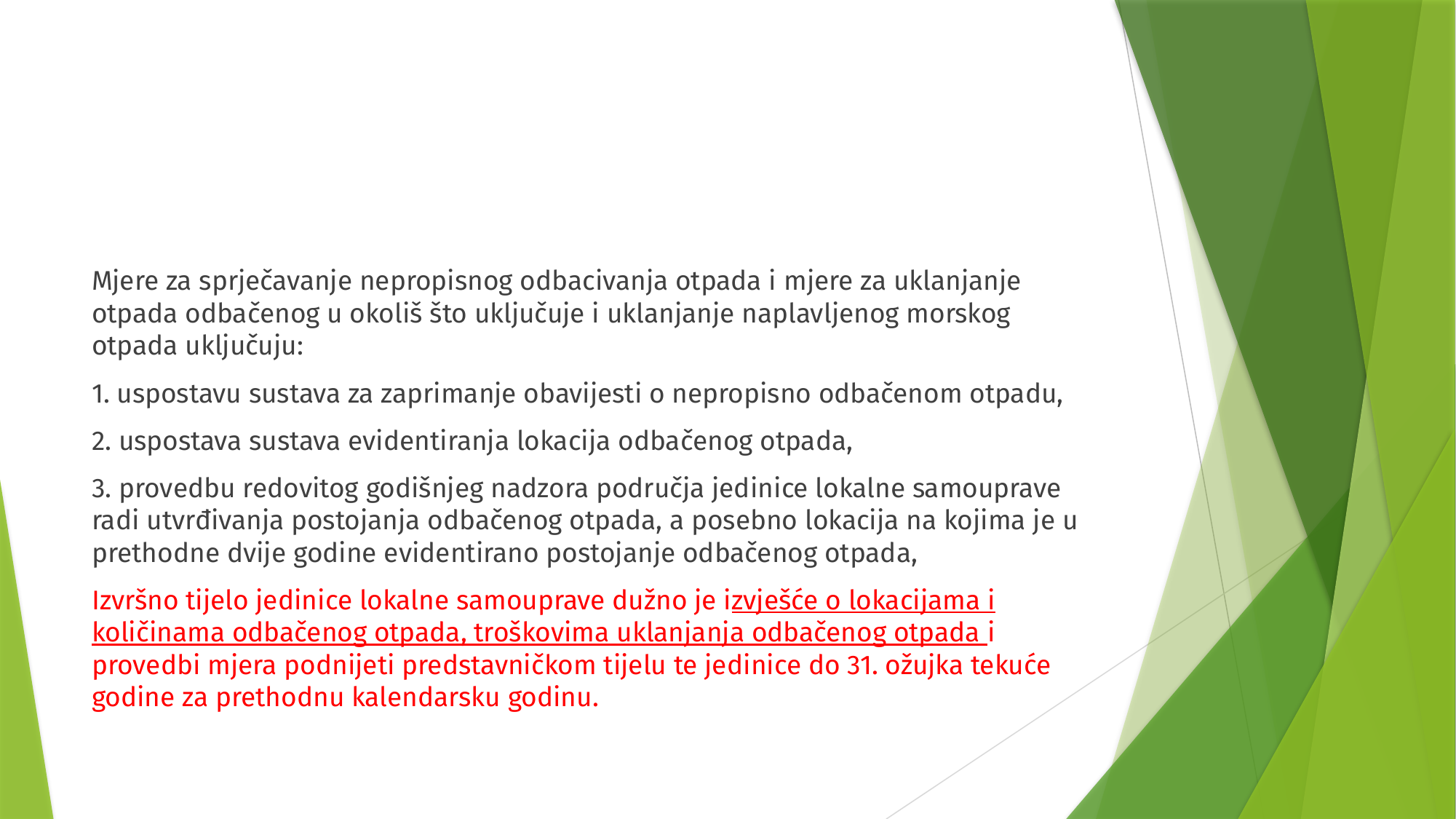

Mjere za sprječavanje nepropisnog odbacivanja otpada i mjere za uklanjanje otpada odbačenog u okoliš što uključuje i uklanjanje naplavljenog morskog otpada uključuju:
1. uspostavu sustava za zaprimanje obavijesti o nepropisno odbačenom otpadu,
2. uspostava sustava evidentiranja lokacija odbačenog otpada,
3. provedbu redovitog godišnjeg nadzora područja jedinice lokalne samouprave radi utvrđivanja postojanja odbačenog otpada, a posebno lokacija na kojima je u prethodne dvije godine evidentirano postojanje odbačenog otpada,
Izvršno tijelo jedinice lokalne samouprave dužno je izvješće o lokacijama i količinama odbačenog otpada, troškovima uklanjanja odbačenog otpada i provedbi mjera podnijeti predstavničkom tijelu te jedinice do 31. ožujka tekuće godine za prethodnu kalendarsku godinu.